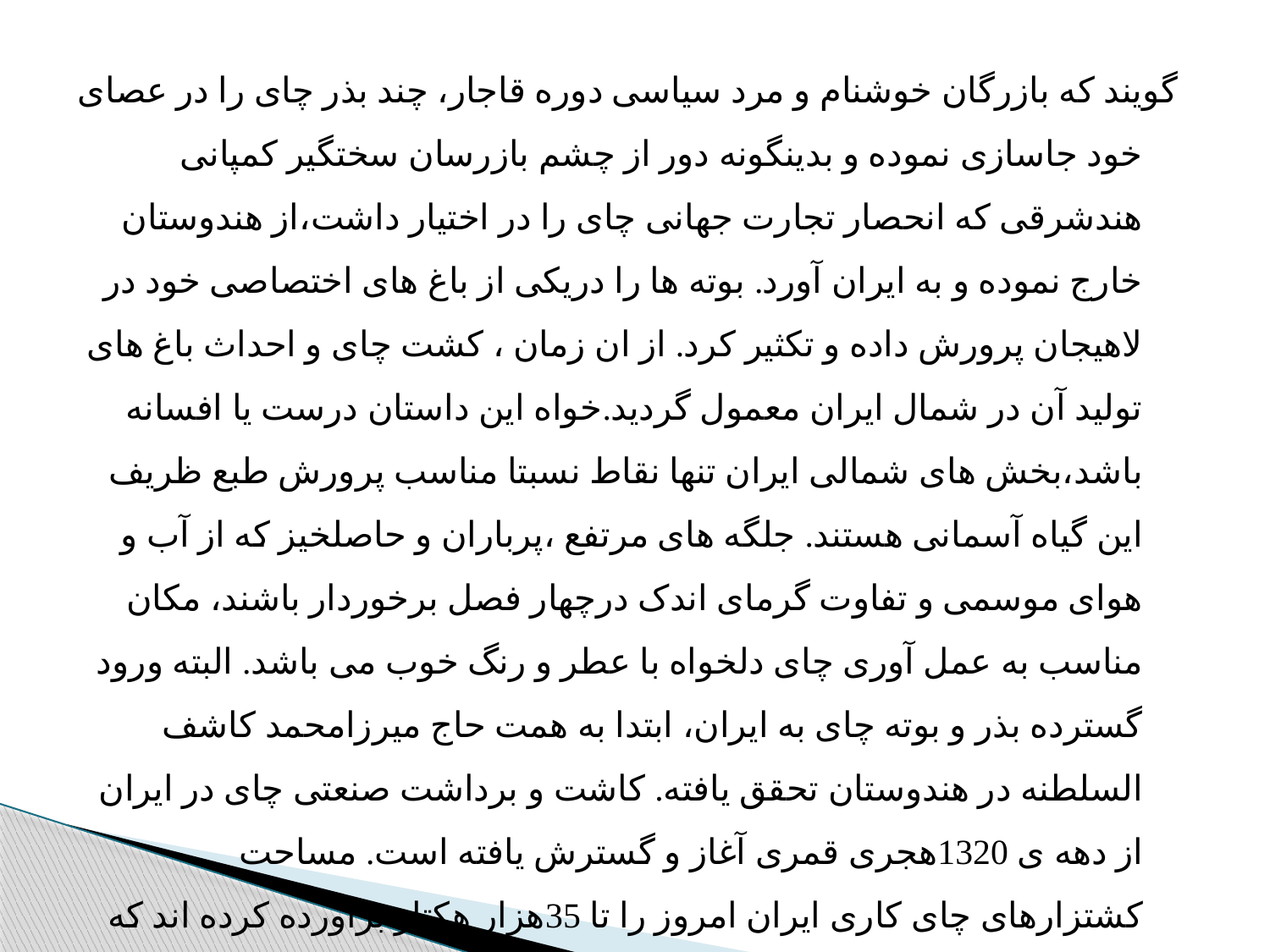

گویند که بازرگان خوشنام و مرد سیاسی دوره قاجار، چند بذر چای را در عصای خود جاسازی نموده و بدینگونه دور از چشم بازرسان سختگیر کمپانی هندشرقی که انحصار تجارت جهانی چای را در اختیار داشت،از هندوستان خارج نموده و به ایران آورد. بوته ها را دریکی از باغ های اختصاصی خود در لاهیجان پرورش داده و تکثیر کرد. از ان زمان ، کشت چای و احداث باغ های تولید آن در شمال ایران معمول گردید.خواه این داستان درست یا افسانه باشد،بخش های شمالی ایران تنها نقاط نسبتا مناسب پرورش طبع ظریف این گیاه آسمانی هستند. جلگه های مرتفع ،پرباران و حاصلخیز که از آب و هوای موسمی و تفاوت گرمای اندک درچهار فصل برخوردار باشند، مکان مناسب به عمل آوری چای دلخواه با عطر و رنگ خوب می باشد. البته ورود گسترده بذر و بوته چای به ایران، ابتدا به همت حاج میرزامحمد کاشف السلطنه در هندوستان تحقق یافته. کاشت و برداشت صنعتی چای در ایران از دهه ی 1320هجری قمری آغاز و گسترش یافته است. مساحت کشتزارهای چای کاری ایران امروز را تا 35هزار هکتار براورده کرده اند که به طور عمده در استان گیلان قرار دارند.